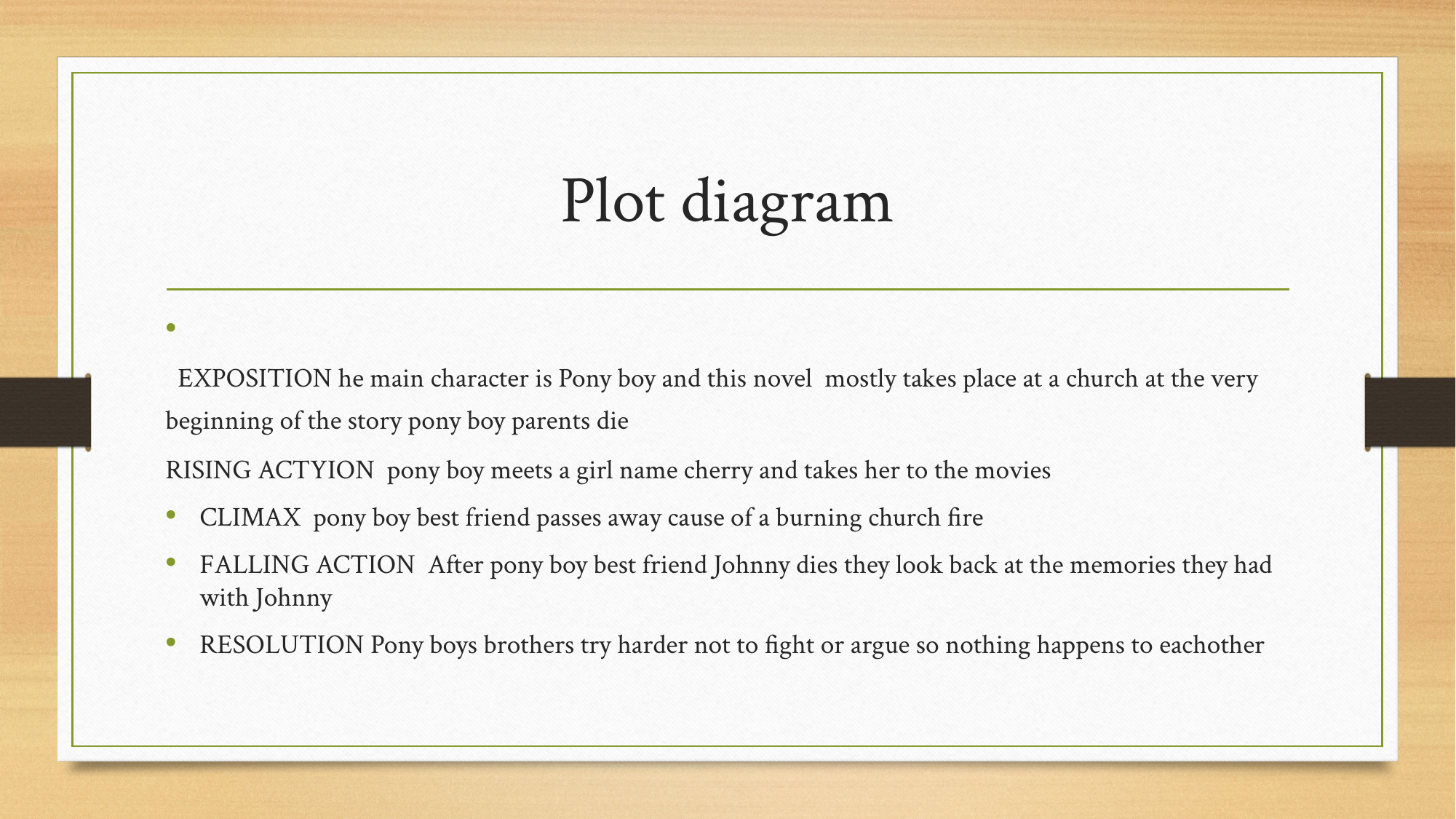

# Plot diagram

  EXPOSITION he main character is Pony boy and this novel  mostly takes place at a church at the very beginning of the story pony boy parents die
RISING ACTYION  pony boy meets a girl name cherry and takes her to the movies
CLIMAX  pony boy best friend passes away cause of a burning church fire
FALLING ACTION  After pony boy best friend Johnny dies they look back at the memories they had with Johnny
RESOLUTION Pony boys brothers try harder not to fight or argue so nothing happens to eachother